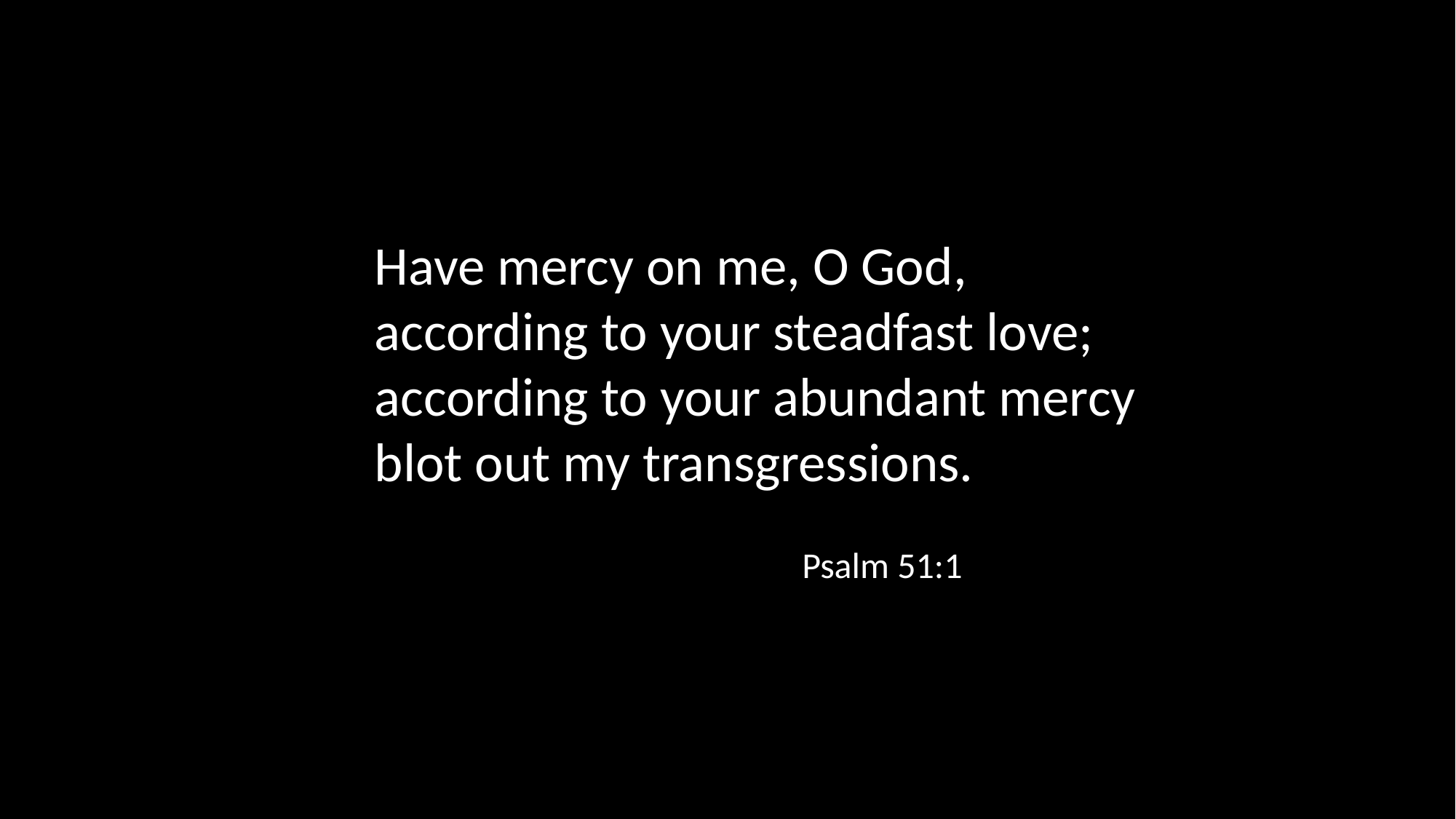

Have mercy on me, O God,
according to your steadfast love; according to your abundant mercy
blot out my transgressions.
Psalm 51:1